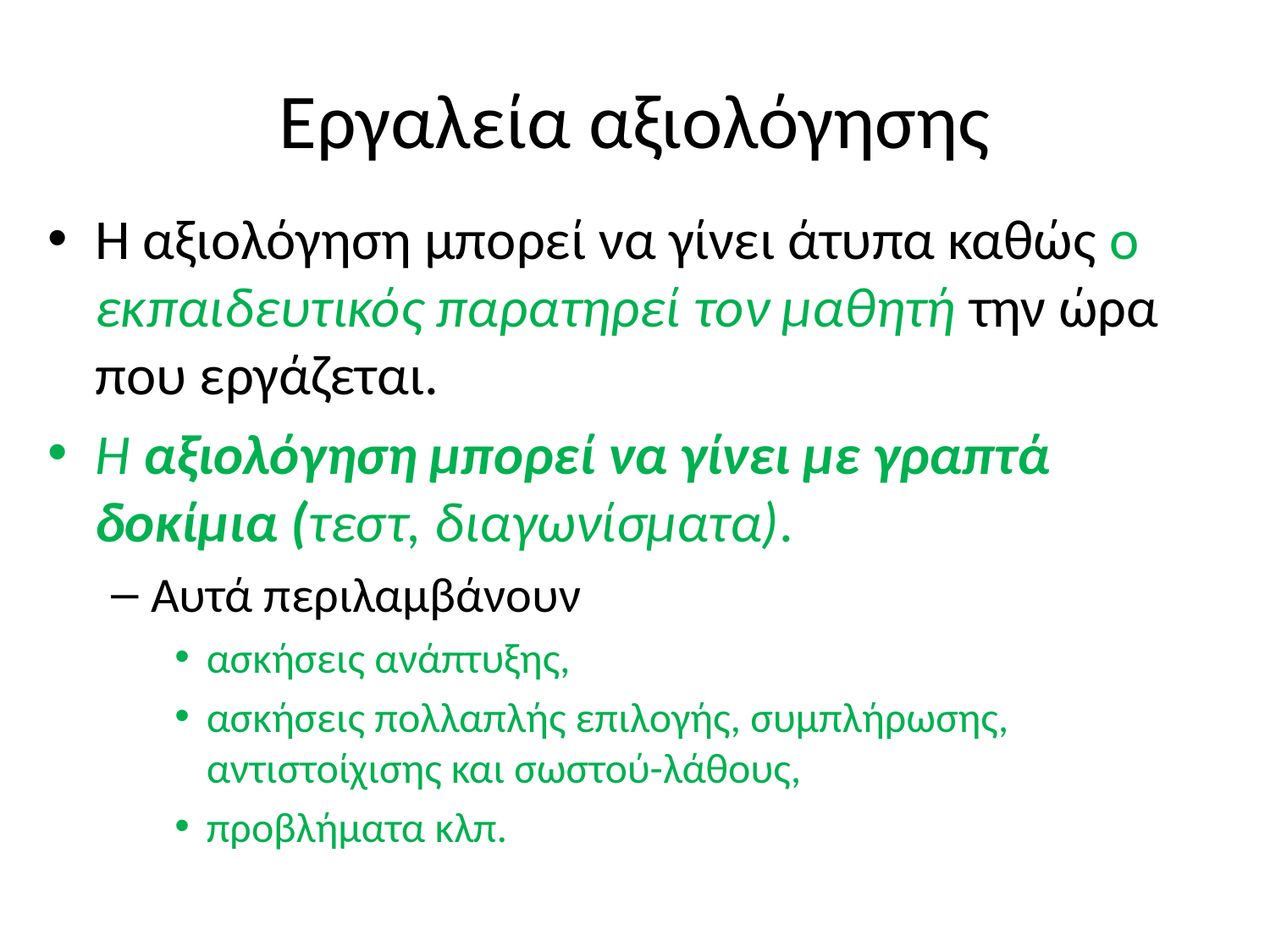

# Εργαλεία αξιολόγησης
Η αξιολόγηση μπορεί να γίνει άτυπα καθώς ο εκπαιδευτικός παρατηρεί τον μαθητή την ώρα που εργάζεται.
Η αξιολόγηση μπορεί να γίνει με γραπτά δοκίμια (τεστ, διαγωνίσματα).
Αυτά περιλαμβάνουν
ασκήσεις ανάπτυξης,
ασκήσεις πολλαπλής επιλογής, συμπλήρωσης, αντιστοίχισης και σωστού-λάθους,
προβλήματα κλπ.